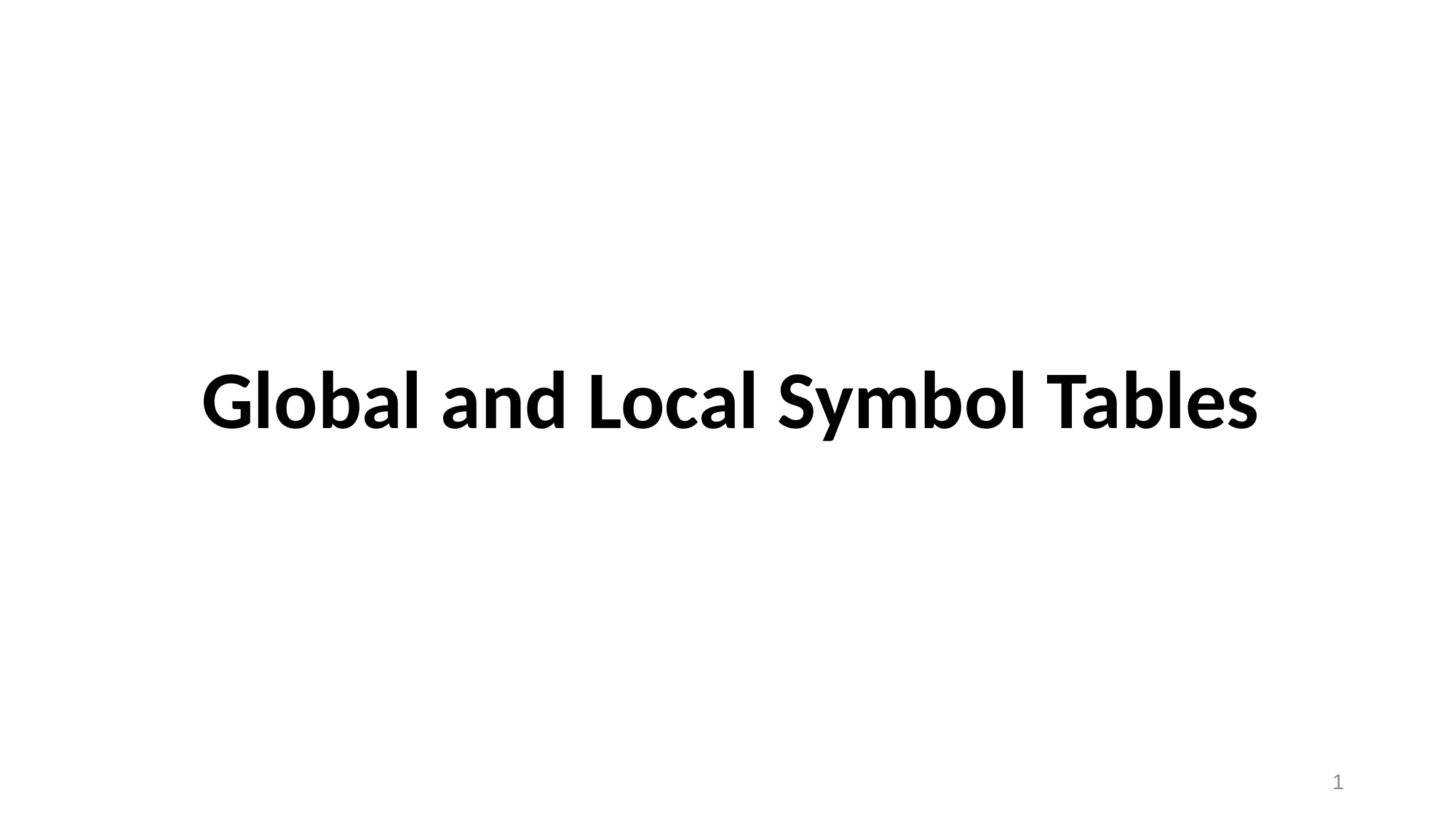

4
Global and Local Symbol Tables
1